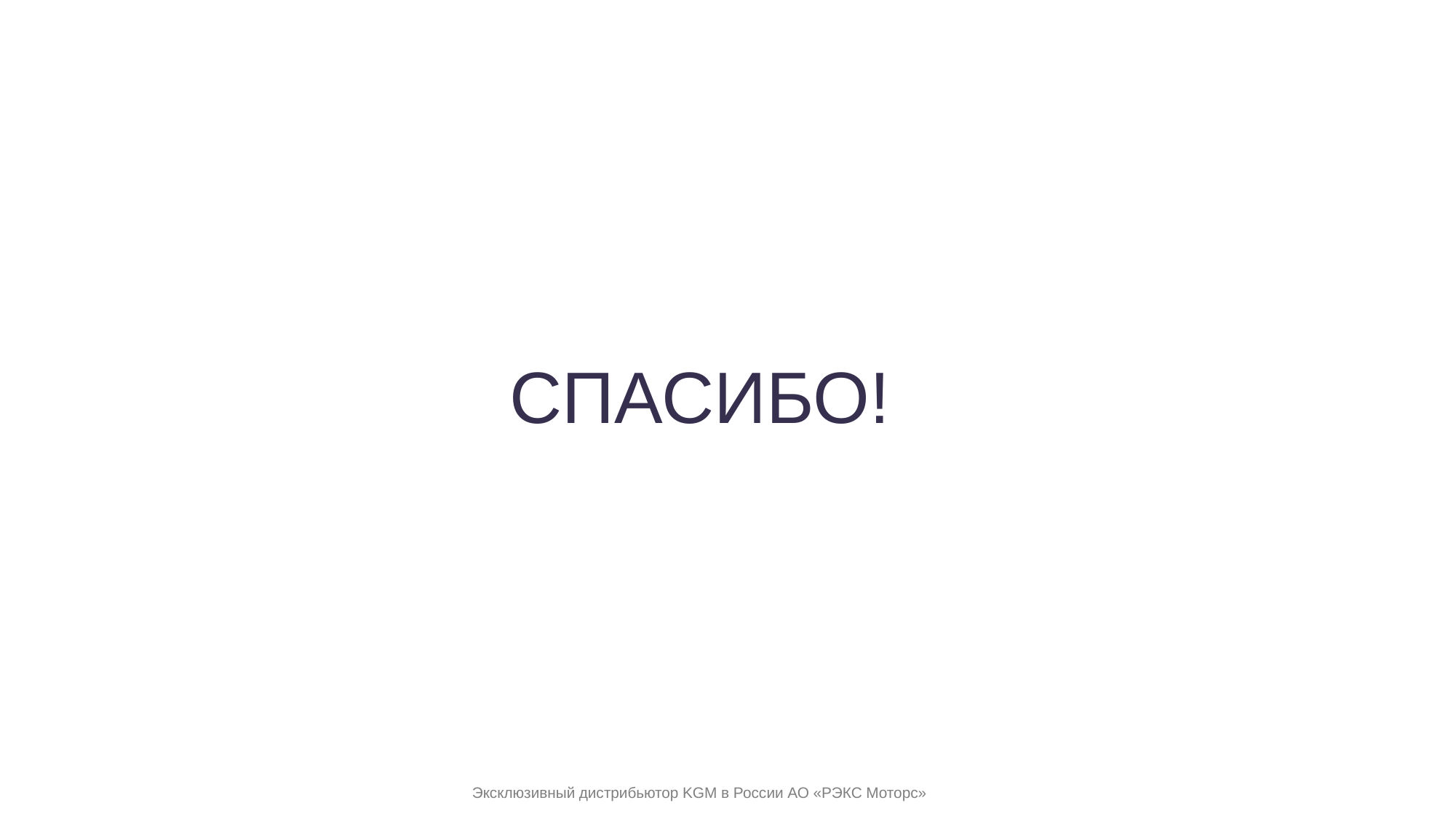

СПАСИБО!
Эксклюзивный дистрибьютор KGM в России АО «РЭКС Моторс»